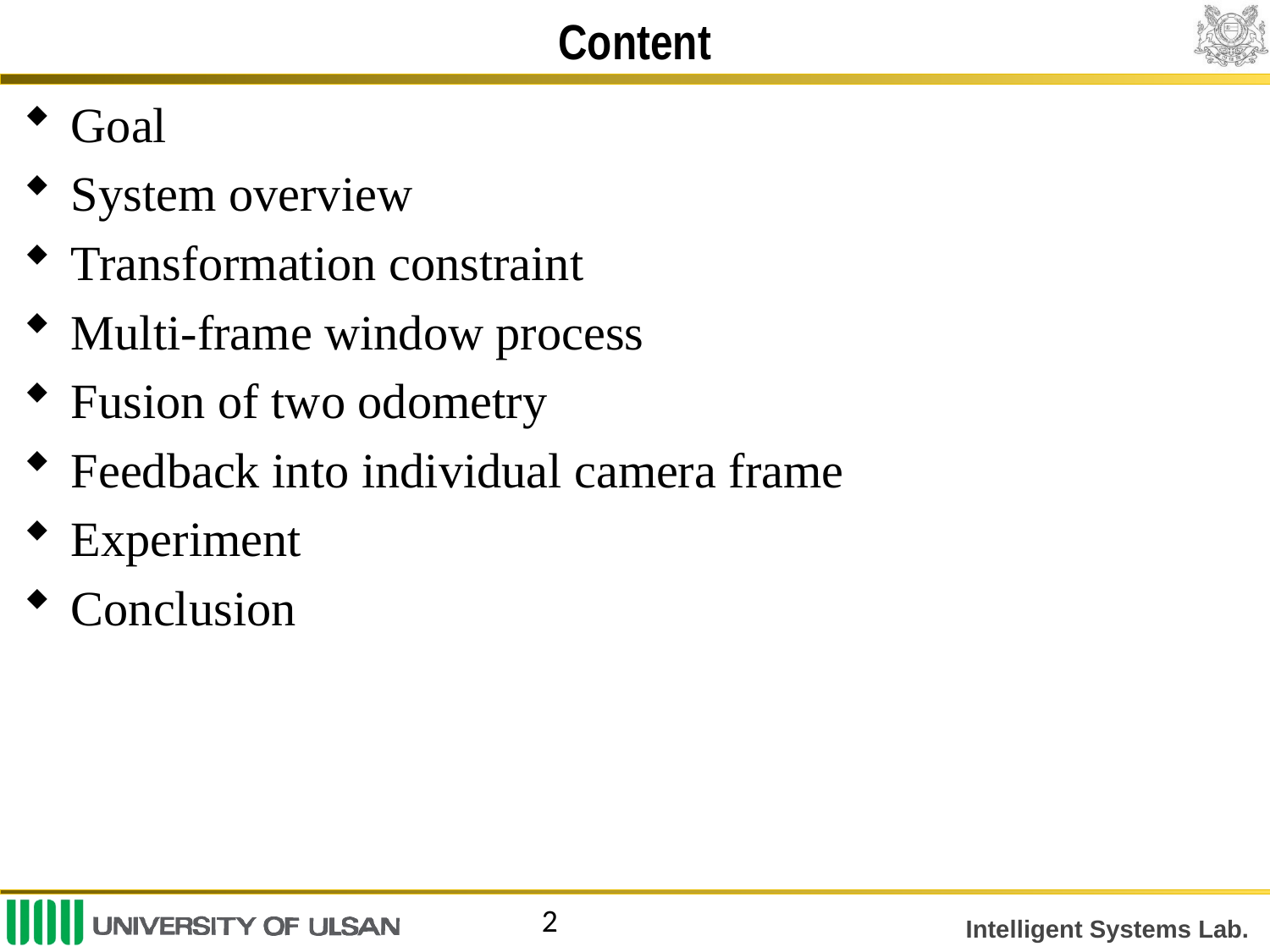

# Content
Goal
System overview
Transformation constraint
Multi-frame window process
Fusion of two odometry
Feedback into individual camera frame
Experiment
Conclusion